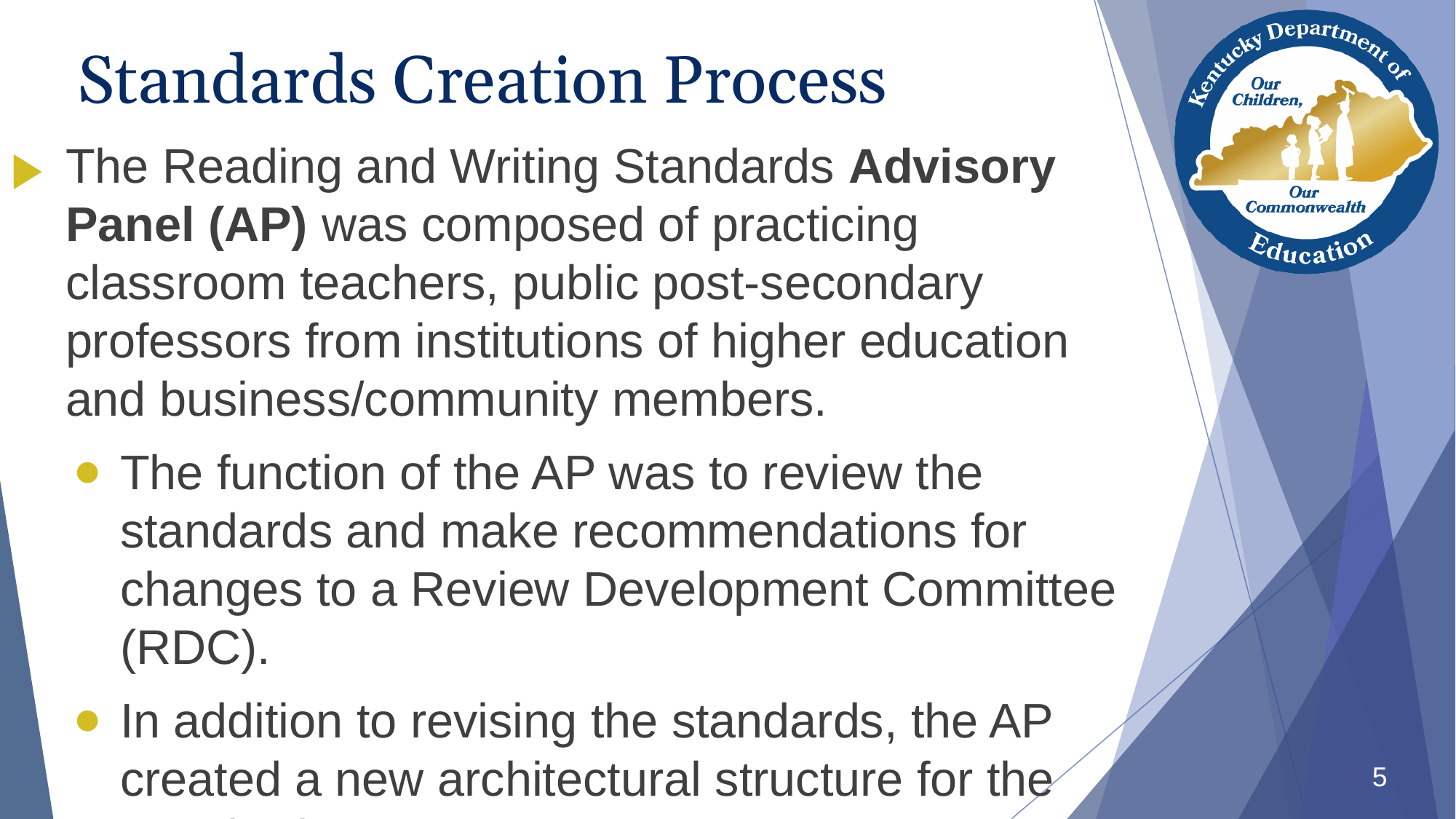

# Standards Creation Process
The Reading and Writing Standards Advisory Panel (AP) was composed of practicing classroom teachers, public post-secondary professors from institutions of higher education and business/community members.
The function of the AP was to review the standards and make recommendations for changes to a Review Development Committee (RDC).
In addition to revising the standards, the AP created a new architectural structure for the standards.

5